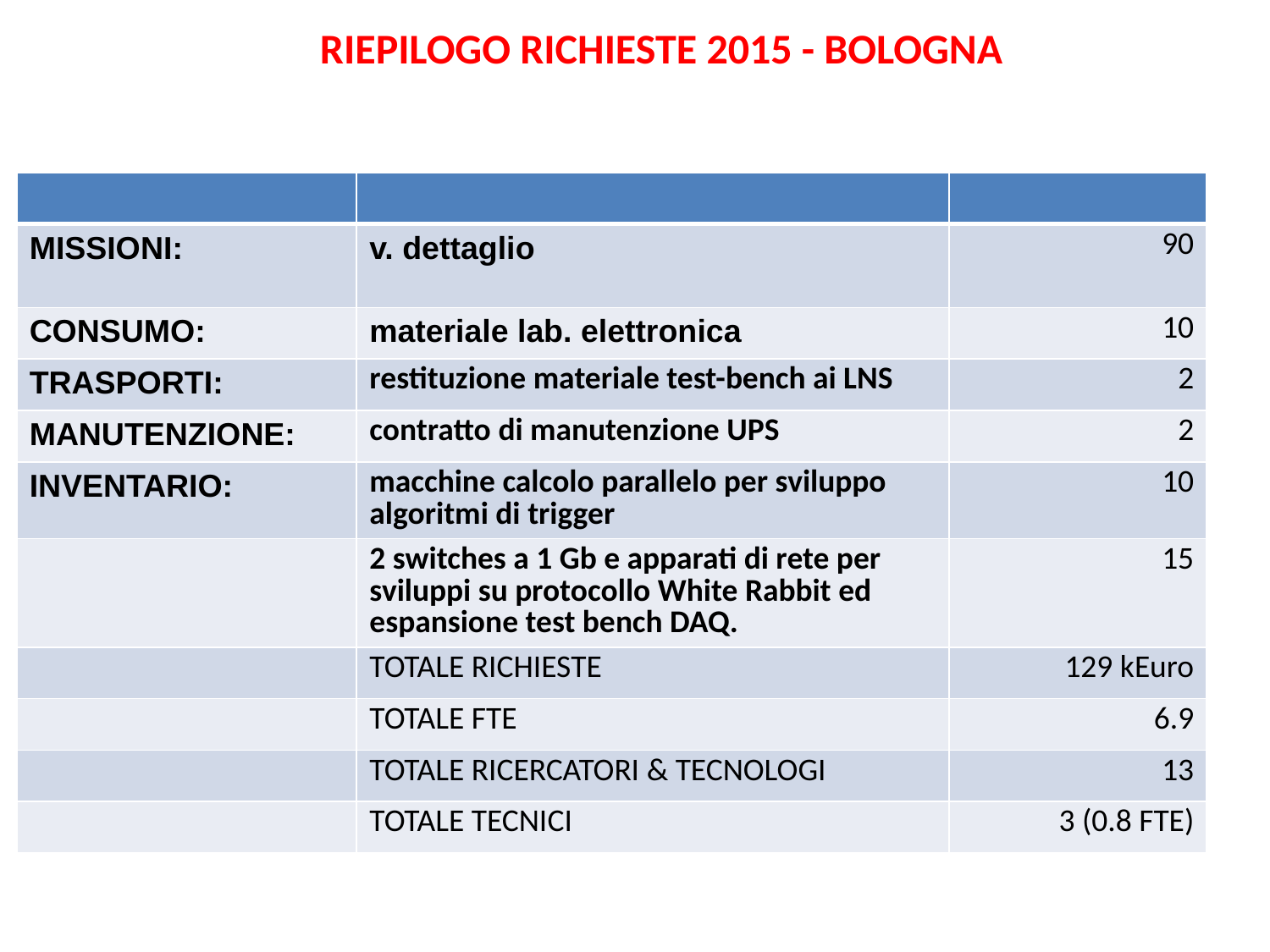

RIEPILOGO RICHIESTE 2015 - BOLOGNA
|  |  |  |
| --- | --- | --- |
| MISSIONI: | v. dettaglio | 90 |
| CONSUMO: | materiale lab. elettronica | 10 |
| TRASPORTI: | restituzione materiale test-bench ai LNS | 2 |
| MANUTENZIONE: | contratto di manutenzione UPS | 2 |
| INVENTARIO: | macchine calcolo parallelo per sviluppo algoritmi di trigger | 10 |
|  | 2 switches a 1 Gb e apparati di rete per sviluppi su protocollo White Rabbit ed espansione test bench DAQ. | 15 |
|  | TOTALE RICHIESTE | 129 kEuro |
|  | TOTALE FTE | 6.9 |
|  | TOTALE RICERCATORI & TECNOLOGI | 13 |
|  | TOTALE TECNICI | 3 (0.8 FTE) |